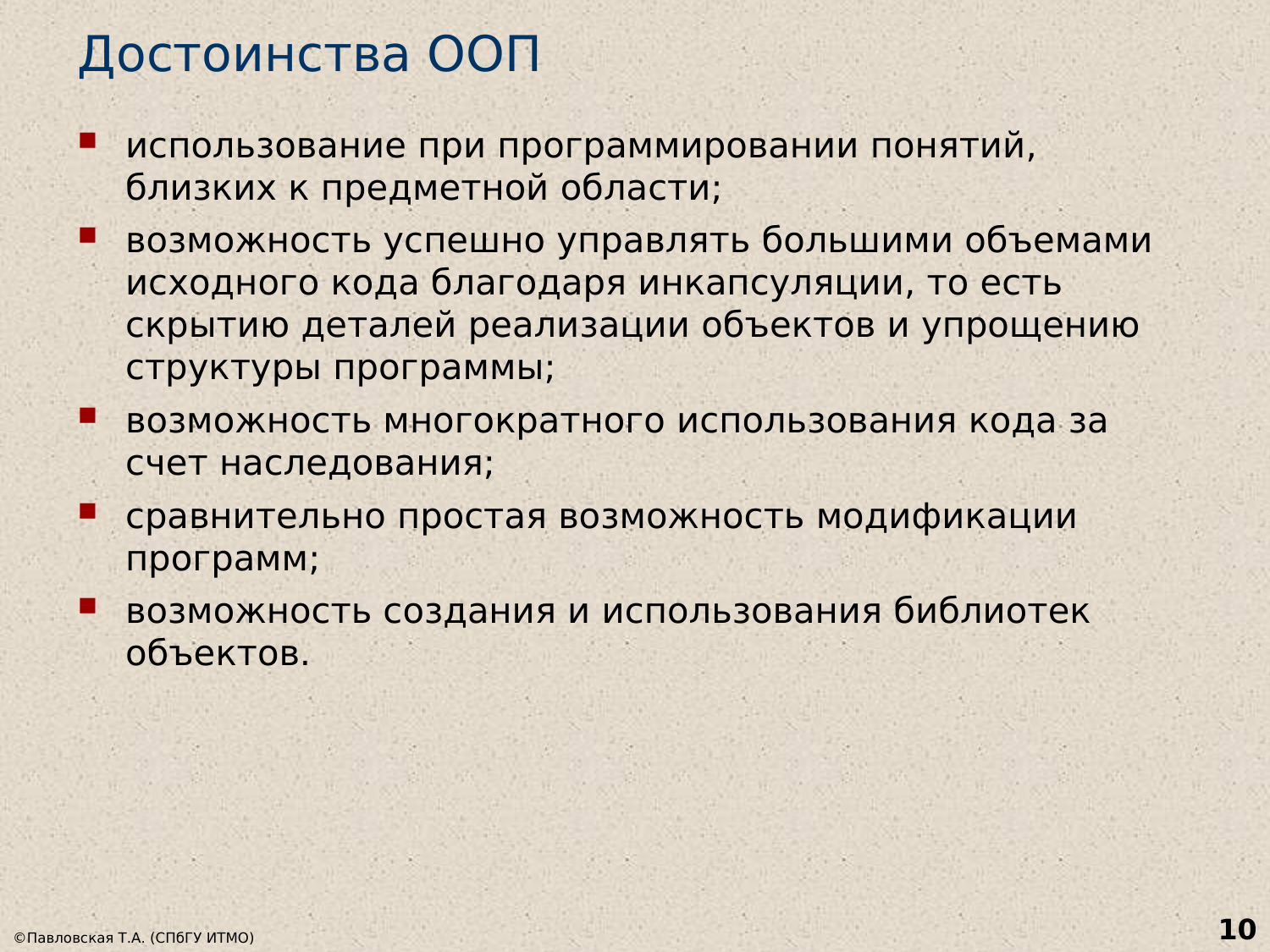

# Достоинства ООП
использование при программировании понятий, близких к предметной области;
возможность успешно управлять большими объемами исходного кода благодаря инкапсуляции, то есть скрытию деталей реализации объектов и упрощению структуры программы;
возможность многократного использования кода за счет наследования;
сравнительно простая возможность модификации программ;
возможность создания и использования библиотек объектов.
10
©Павловская Т.А. (СПбГУ ИТМО)